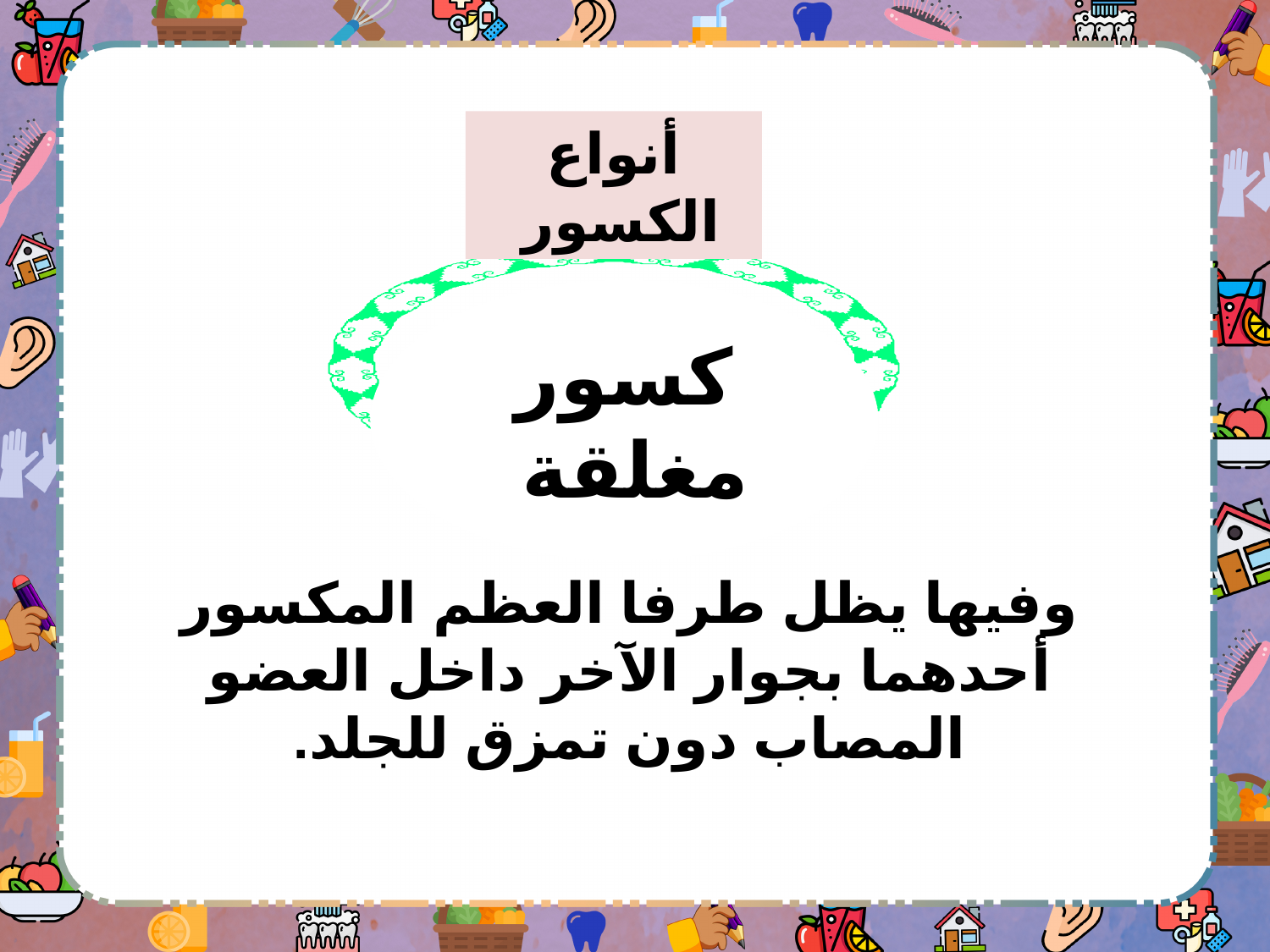

أنواع الكسور

كسور مغلقة
وفيها يظل طرفا العظم المكسور أحدهما بجوار الآخر داخل العضو المصاب دون تمزق للجلد.